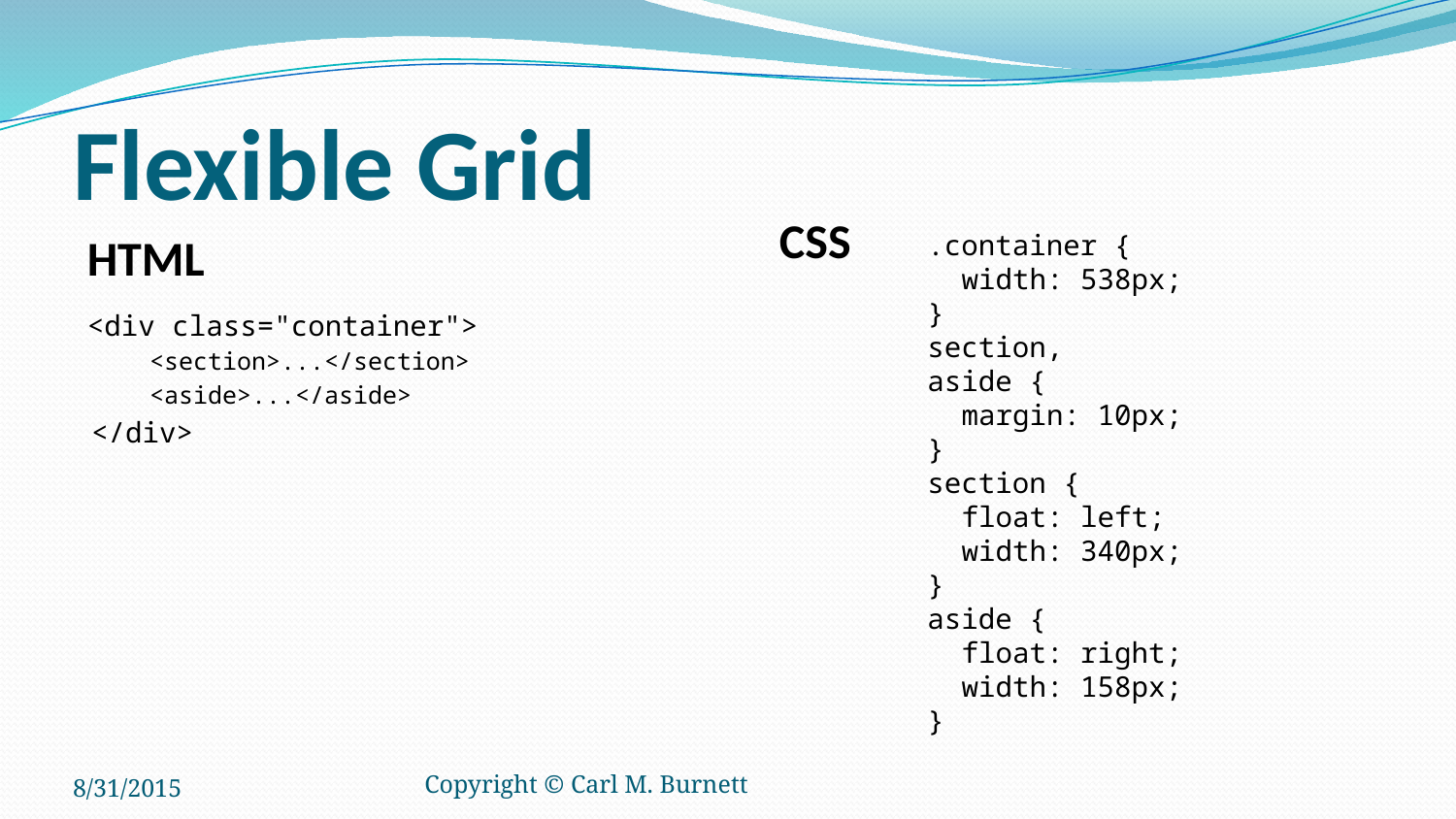

# Flexible Grid
CSS
HTML
.container {
  width: 538px;
}
section,
aside {
  margin: 10px;
}
section {
  float: left;
  width: 340px;
}
aside {
  float: right;
  width: 158px;
}
<div class="container">
<section>...</section>
<aside>...</aside>
</div>
8/31/2015
Copyright © Carl M. Burnett